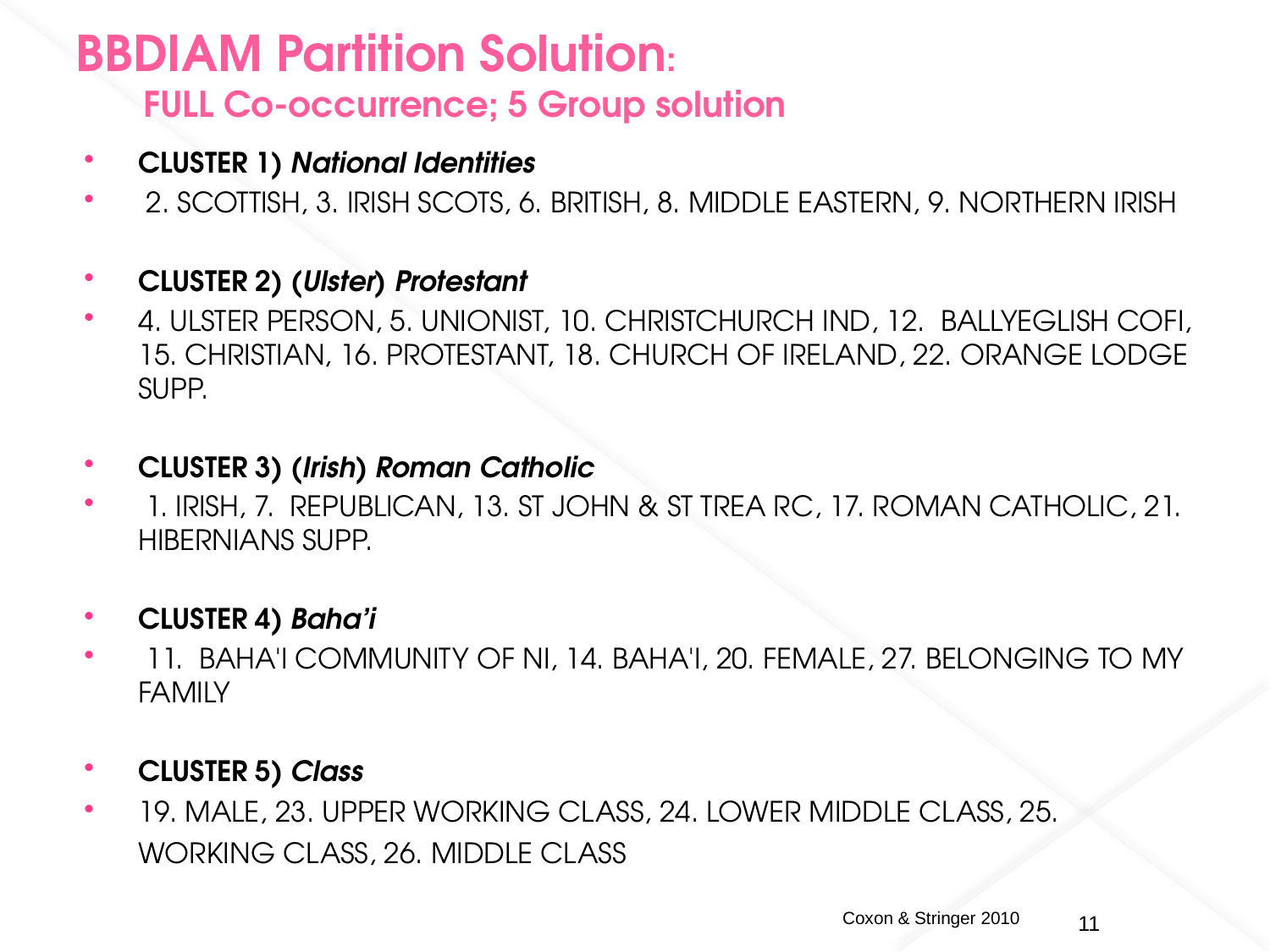

# BBDIAM Partition Solution: FULL Co-occurrence; 5 Group solution
CLUSTER 1) National Identities
 2. SCOTTISH, 3. IRISH SCOTS, 6. BRITISH, 8. MIDDLE EASTERN, 9. NORTHERN IRISH

CLUSTER 2) (Ulster) Protestant
4. ULSTER PERSON, 5. UNIONIST, 10. CHRISTCHURCH IND, 12.  BALLYEGLISH COFI, 15. CHRISTIAN, 16. PROTESTANT, 18. CHURCH OF IRELAND, 22. ORANGE LODGE SUPP.

CLUSTER 3) (Irish) Roman Catholic
 1. IRISH, 7.  REPUBLICAN, 13. ST JOHN & ST TREA RC, 17. ROMAN CATHOLIC, 21. HIBERNIANS SUPP.

CLUSTER 4) Baha’i
 11.  BAHA'I COMMUNITY OF NI, 14. BAHA'I, 20. FEMALE, 27. BELONGING TO MY FAMILY

CLUSTER 5) Class
19. MALE, 23. UPPER WORKING CLASS, 24. LOWER MIDDLE CLASS, 25. WORKING CLASS, 26. MIDDLE CLASS

11